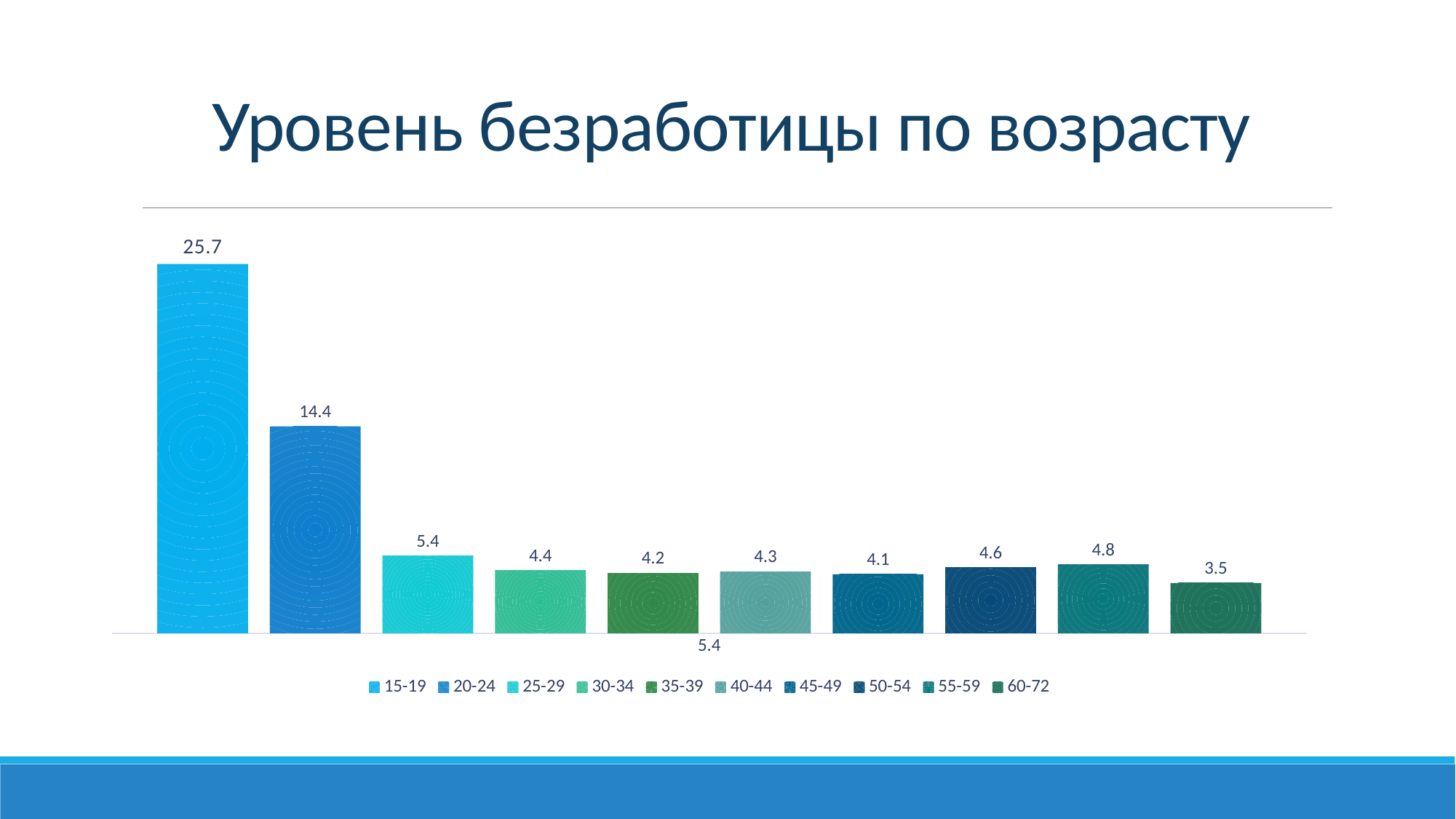

# Уровень безработицы по возрасту

### Chart

| Category | 15-19 | 20-24 | 25-29 | 30-34 | 35-39 | 40-44 | 45-49 | 50-54 | 55-59 | 60-72 |
|---|---|---|---|---|---|---|---|---|---|---|
| 5.4 | 25.7 | 14.4 | 5.4 | 4.4 | 4.2 | 4.3 | 4.1 | 4.6 | 4.8 | 3.5 |